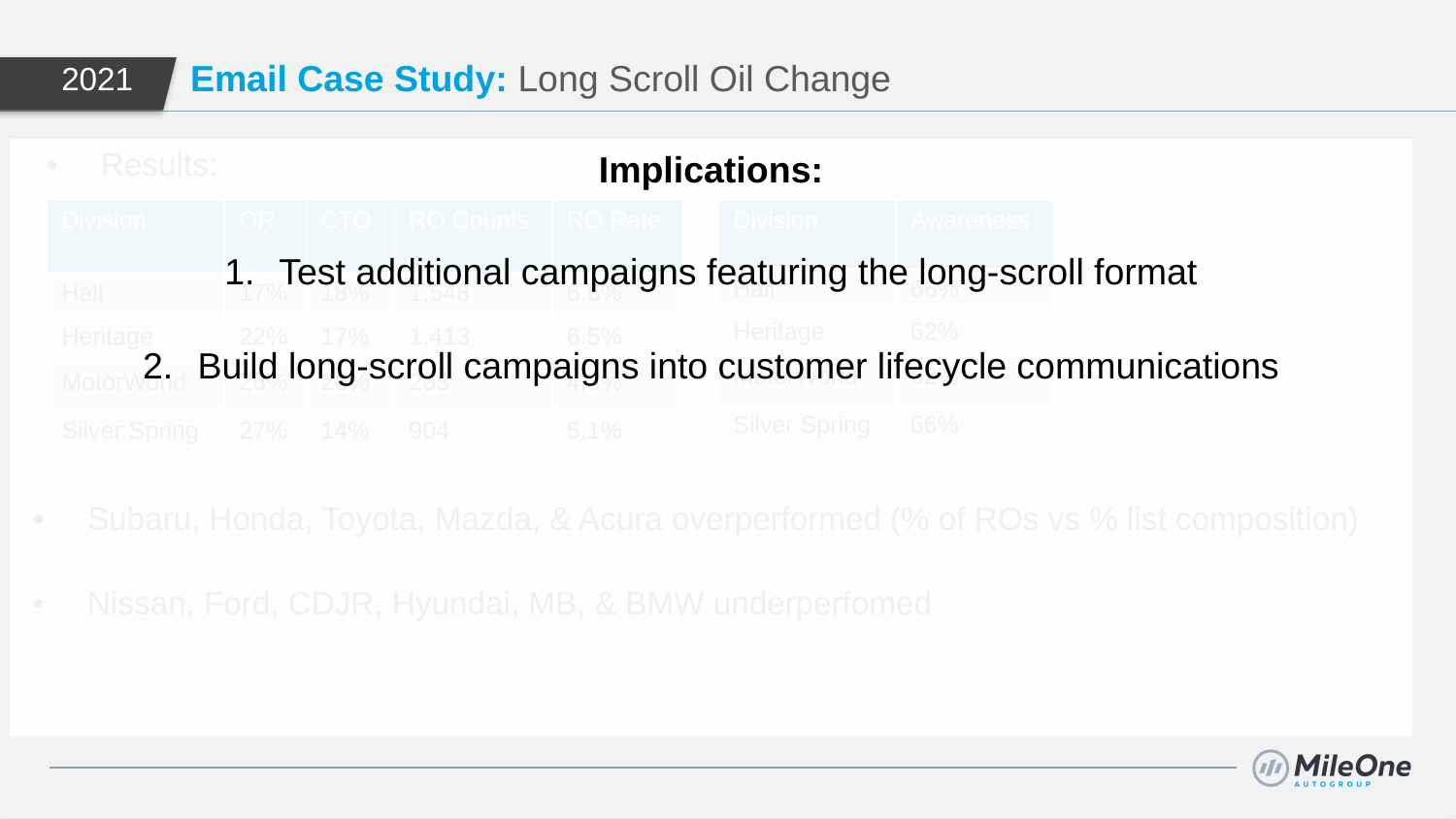

Email Case Study: Long Scroll Oil Change
2021

Implications:

Test additional campaigns featuring the long-scroll format
Build long-scroll campaigns into customer lifecycle communications

Results:

| Division | OR | CTO | RO Counts | RO Rate |
| --- | --- | --- | --- | --- |
| Hall | 17% | 18% | 1,548 | 6.6% |
| Heritage | 22% | 17% | 1,413 | 6.5% |
| MotorWorld | 26% | 20% | 263 | 4.3% |
| Silver Spring | 27% | 14% | 904 | 5.1% |
| Division | Awareness |
| --- | --- |
| Hall | 66% |
| Heritage | 62% |
| MotorWorld | 62% |
| Silver Spring | 66% |

Subaru, Honda, Toyota, Mazda, & Acura overperformed (% of ROs vs % list composition)

Nissan, Ford, CDJR, Hyundai, MB, & BMW underperfomed